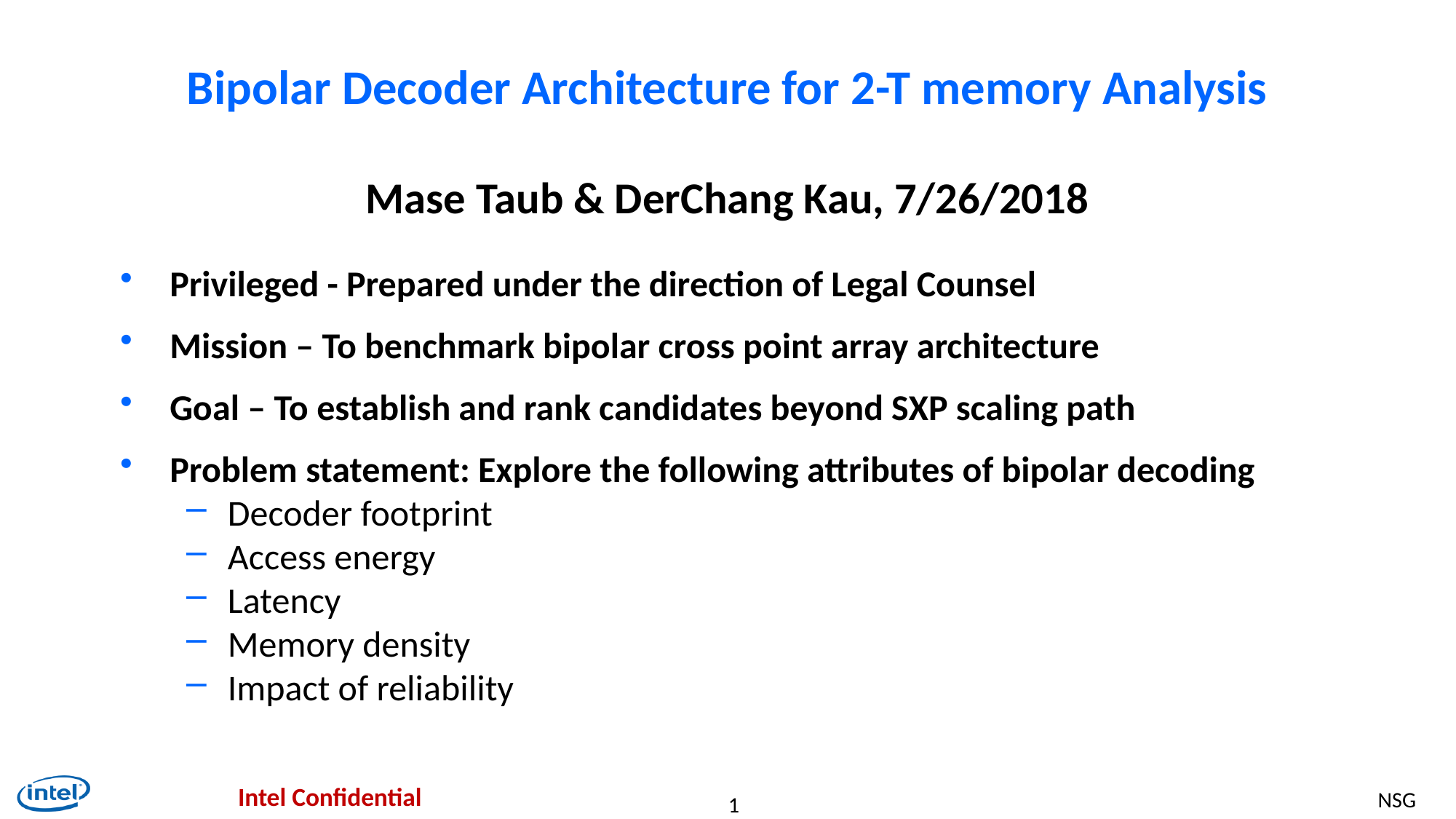

# Bipolar Decoder Architecture for 2-T memory Analysis
Mase Taub & DerChang Kau, 7/26/2018

Privileged - Prepared under the direction of Legal Counsel
Mission – To benchmark bipolar cross point array architecture
Goal – To establish and rank candidates beyond SXP scaling path
Problem statement: Explore the following attributes of bipolar decoding
Decoder footprint
Access energy
Latency
Memory density
Impact of reliability